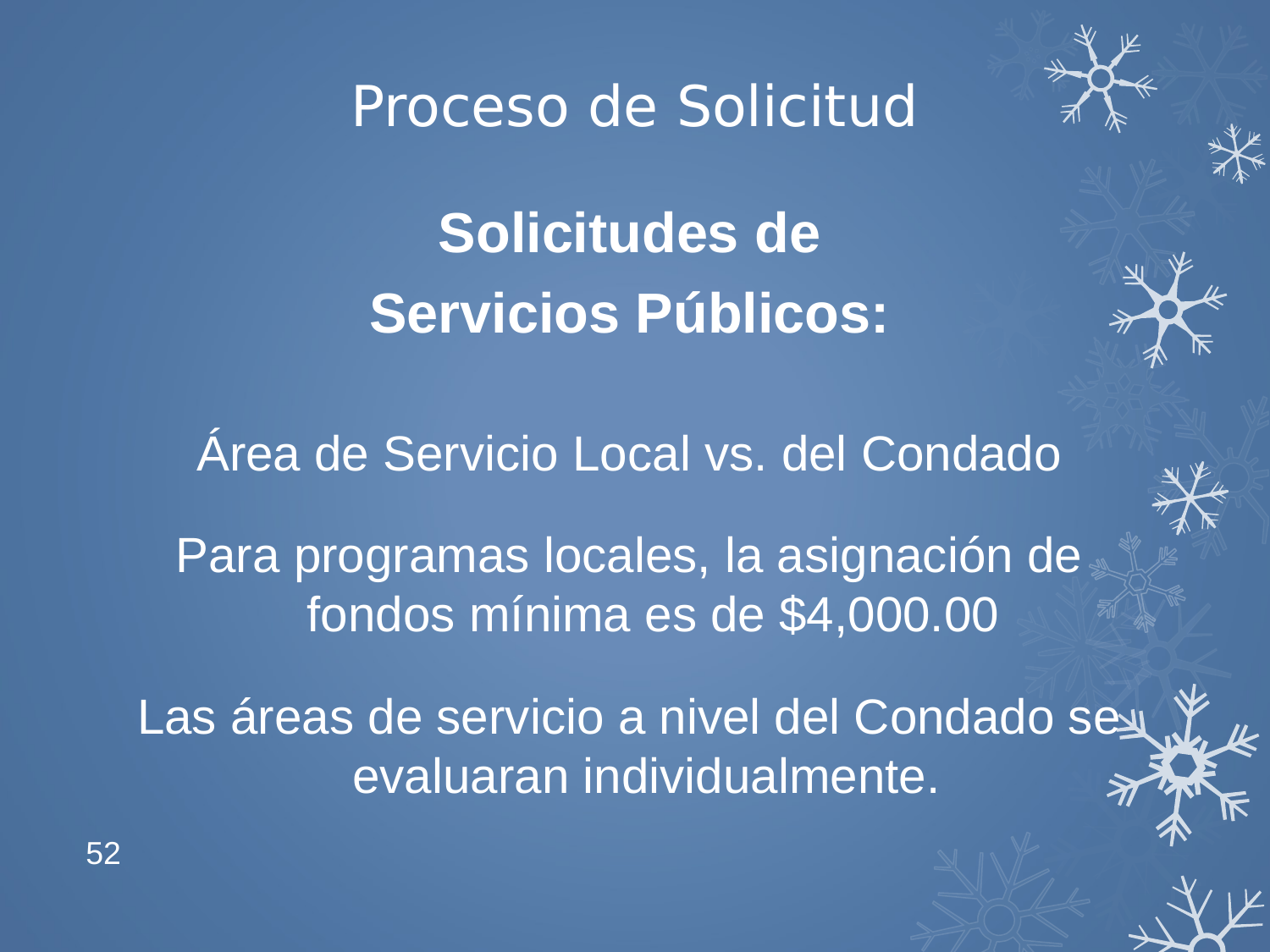

# Proceso de Solicitud
Solicitudes de
Servicios Públicos:

Área de Servicio Local vs. del Condado

Para programas locales, la asignación de fondos mínima es de $4,000.00

Las áreas de servicio a nivel del Condado se evaluaran individualmente.

52